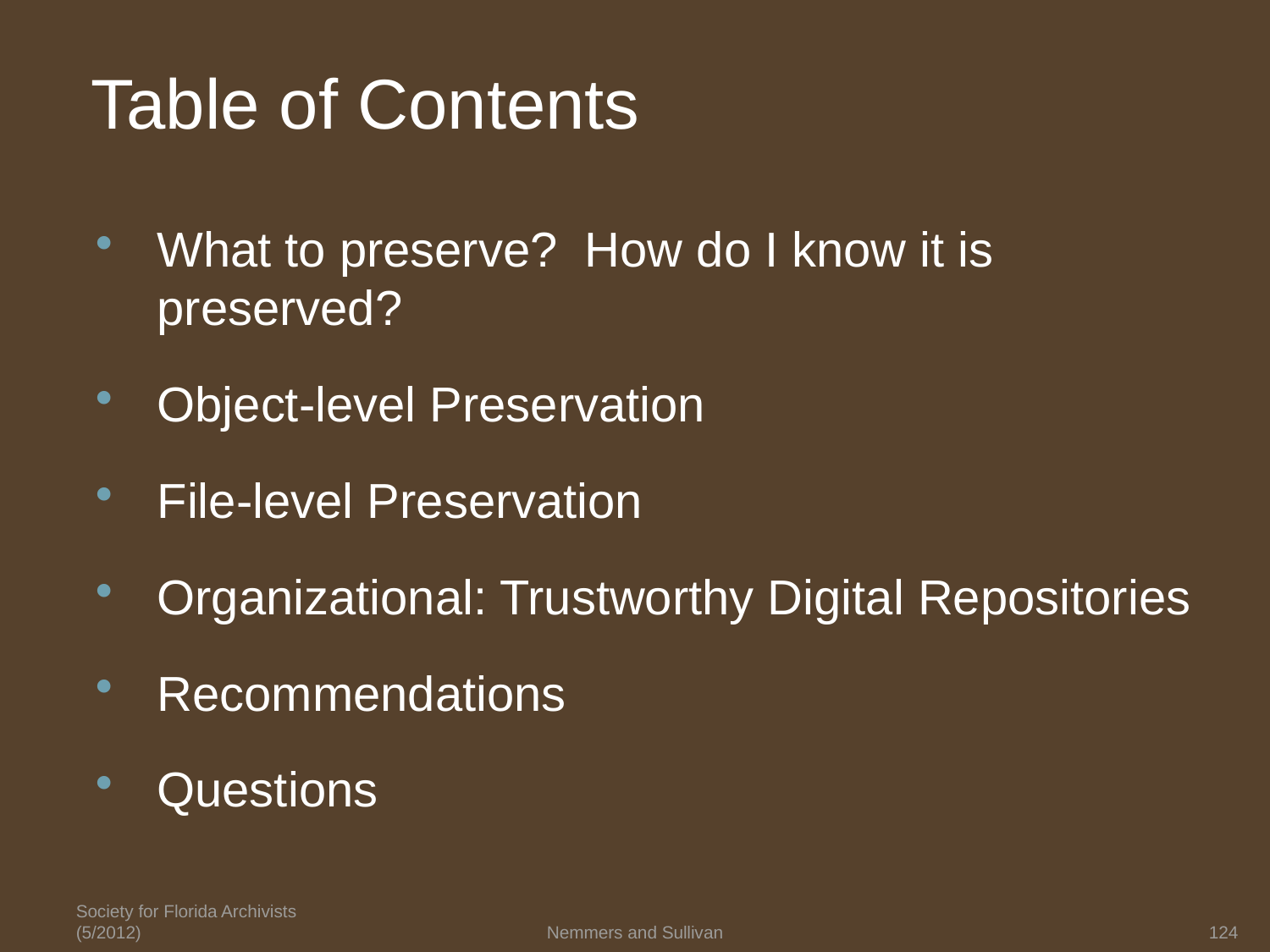

# Table of Contents
What to preserve?  How do I know it is preserved?
Object-level Preservation
File-level Preservation
Organizational: Trustworthy Digital Repositories
Recommendations
Questions

Society for Florida Archivists (5/2012)
Nemmers and Sullivan
124